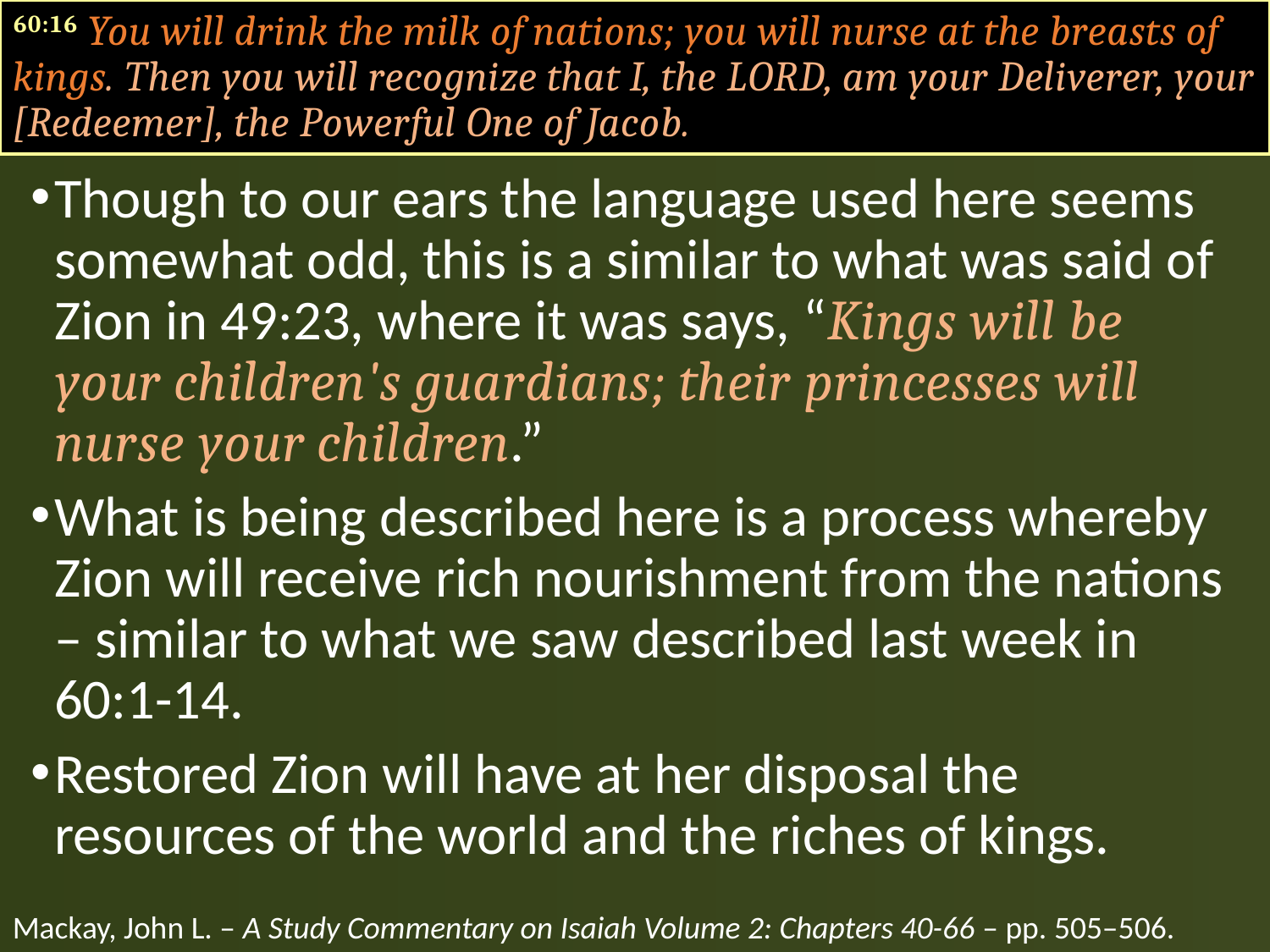

60:16 You will drink the milk of nations; you will nurse at the breasts of kings. Then you will recognize that I, the LORD, am your Deliverer, your [Redeemer], the Powerful One of Jacob.
Though to our ears the language used here seems somewhat odd, this is a similar to what was said of Zion in 49:23, where it was says, “Kings will be your children's guardians; their princesses will nurse your children.”
What is being described here is a process whereby Zion will receive rich nourishment from the nations – similar to what we saw described last week in 60:1-14.
Restored Zion will have at her disposal the resources of the world and the riches of kings.
Mackay, John L. – A Study Commentary on Isaiah Volume 2: Chapters 40-66 – pp. 505–506.